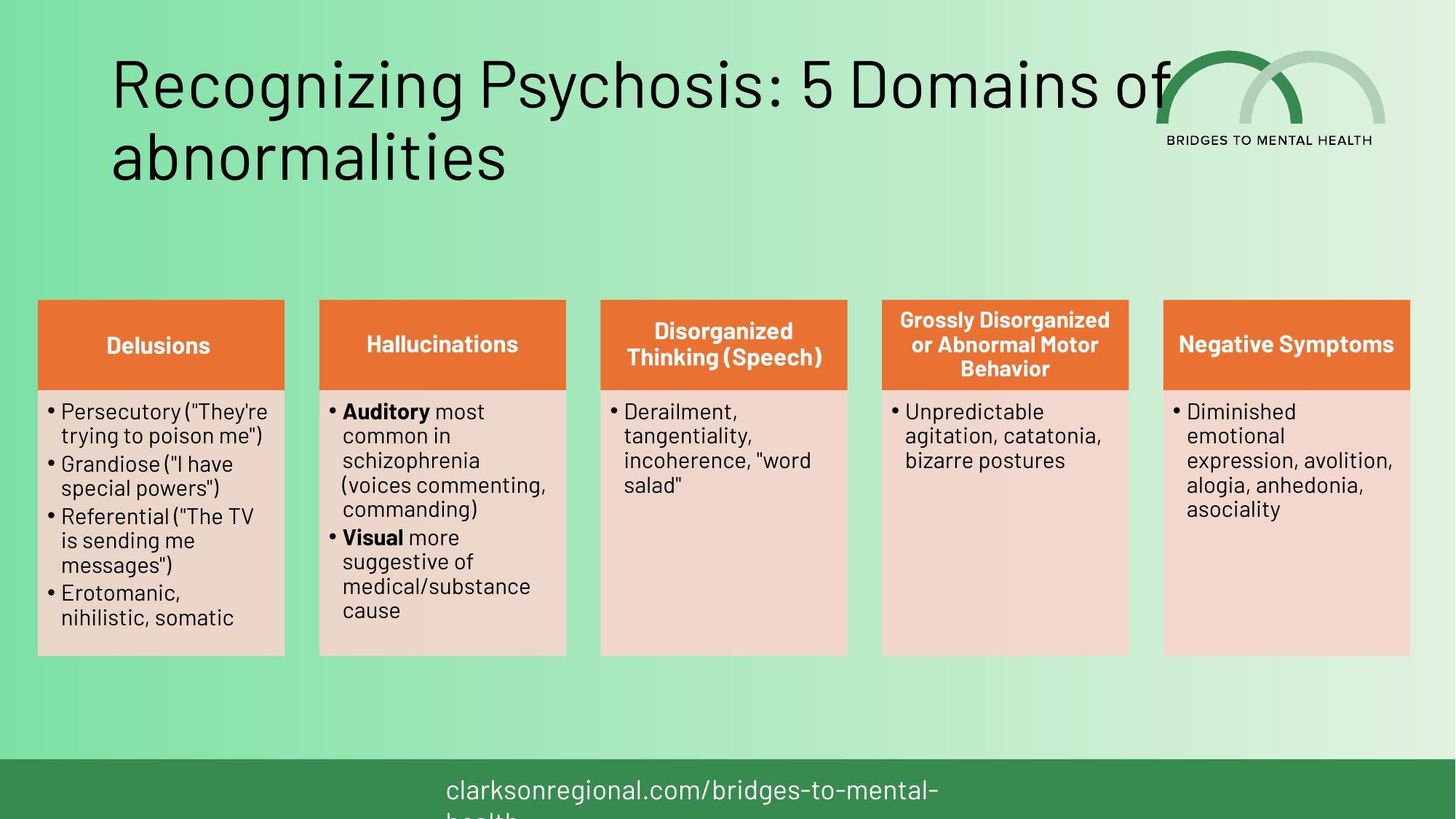

# Recognizing Psychosis: 5 Domains of abnormalities
Delusions
Persecutory ("They're trying to poison me")
Grandiose ("I have special powers")
Referential ("The TV is sending me messages")
Erotomanic, nihilistic, somatic
Hallucinations
Auditory most common in schizophrenia (voices commenting, commanding)
Visual more suggestive of medical/substance cause
Disorganized Thinking (Speech)
Derailment, tangentiality, incoherence, "word salad"
Grossly Disorganized or Abnormal Motor Behavior
Unpredictable agitation, catatonia, bizarre postures

Negative Symptoms
Diminished emotional expression, avolition, alogia, anhedonia, asociality